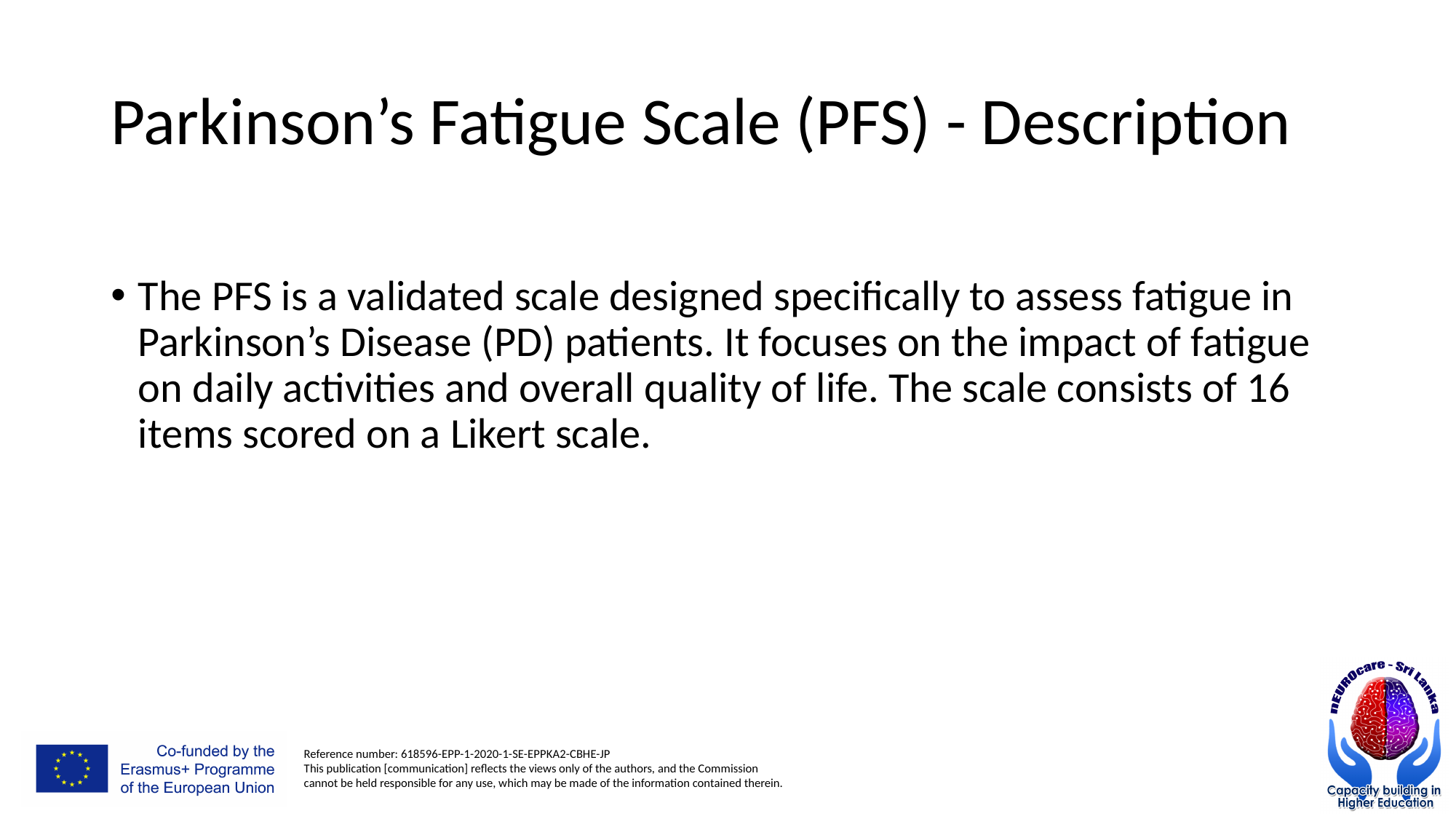

# Parkinson’s Fatigue Scale (PFS) - Description
The PFS is a validated scale designed specifically to assess fatigue in Parkinson’s Disease (PD) patients. It focuses on the impact of fatigue on daily activities and overall quality of life. The scale consists of 16 items scored on a Likert scale.